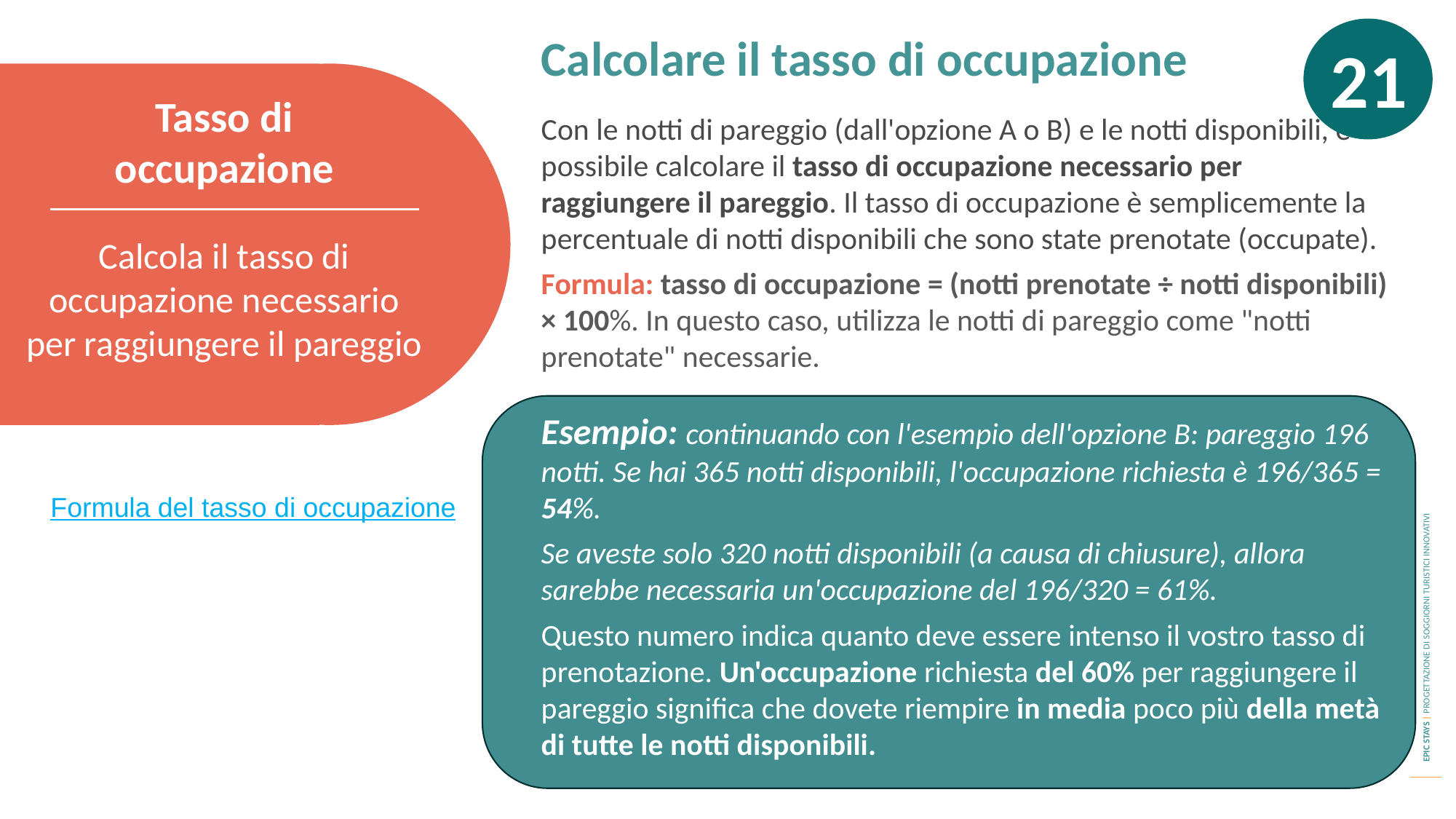

21
Calcolare il tasso di occupazione
Tasso di occupazione

Con le notti di pareggio (dall'opzione A o B) e le notti disponibili, è possibile calcolare il tasso di occupazione necessario per raggiungere il pareggio. Il tasso di occupazione è semplicemente la percentuale di notti disponibili che sono state prenotate (occupate).
Formula: tasso di occupazione = (notti prenotate ÷ notti disponibili) × 100%. In questo caso, utilizza le notti di pareggio come "notti prenotate" necessarie.

Esempio: continuando con l'esempio dell'opzione B: pareggio 196 notti. Se hai 365 notti disponibili, l'occupazione richiesta è 196/365 = 54%.
Se aveste solo 320 notti disponibili (a causa di chiusure), allora sarebbe necessaria un'occupazione del 196/320 = 61%.
Questo numero indica quanto deve essere intenso il vostro tasso di prenotazione. Un'occupazione richiesta del 60% per raggiungere il pareggio significa che dovete riempire in media poco più della metà di tutte le notti disponibili.
Calcola il tasso di occupazione necessario per raggiungere il pareggio

Formula del tasso di occupazione